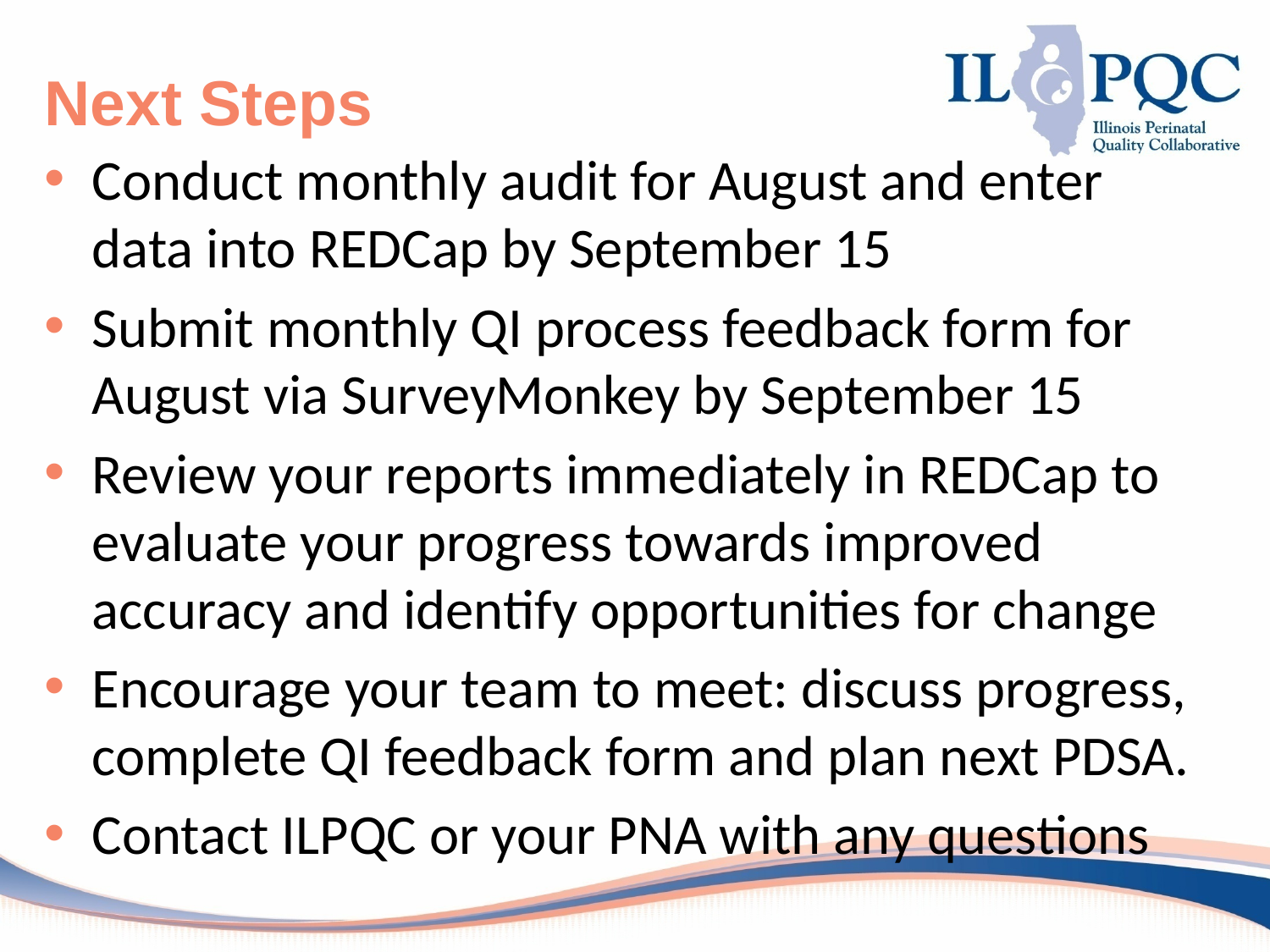

# Next Steps
Conduct monthly audit for August and enter data into REDCap by September 15
Submit monthly QI process feedback form for August via SurveyMonkey by September 15
Review your reports immediately in REDCap to evaluate your progress towards improved accuracy and identify opportunities for change
Encourage your team to meet: discuss progress, complete QI feedback form and plan next PDSA.
Contact ILPQC or your PNA with any questions